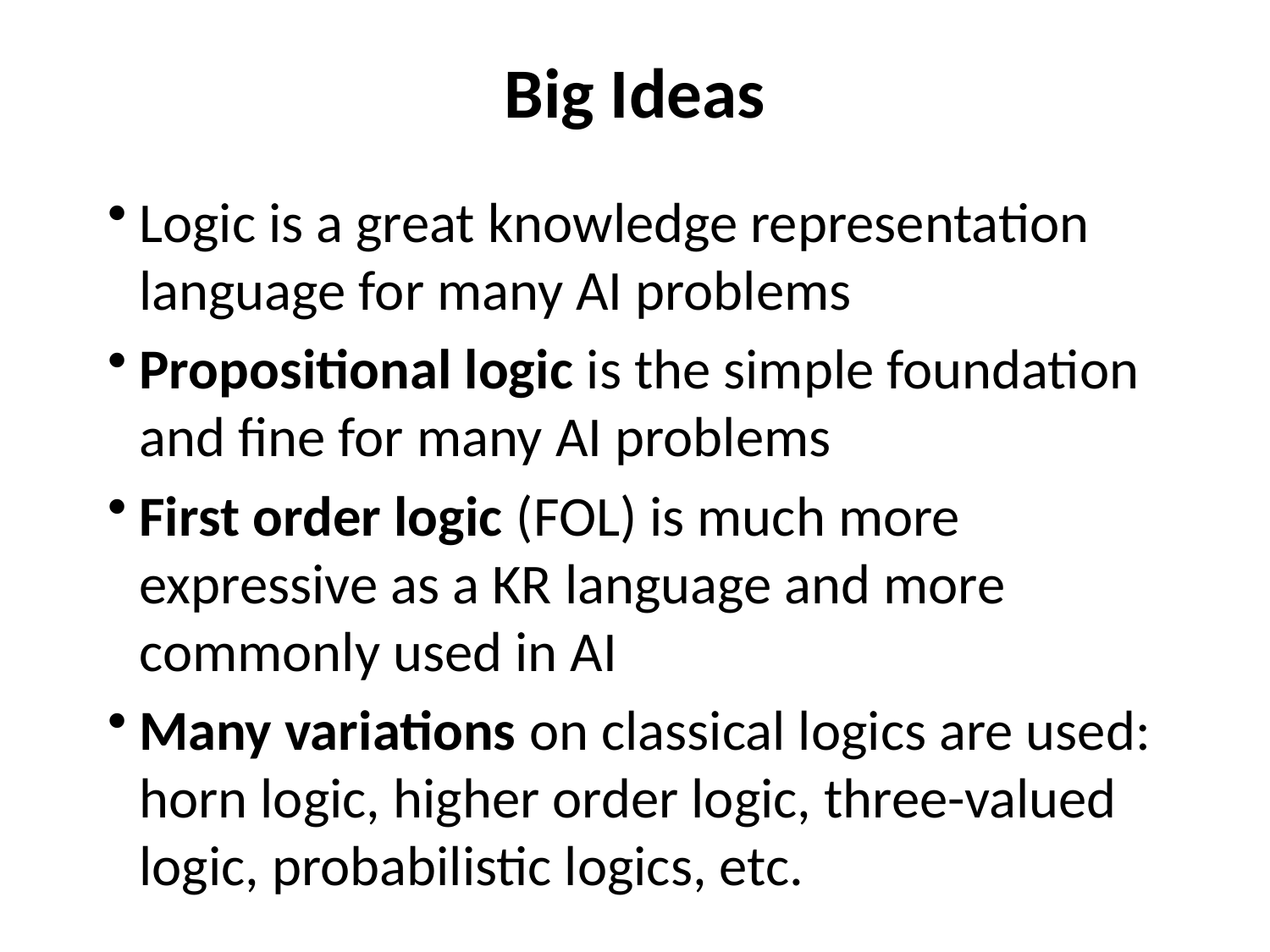

# Big Ideas
Logic is a great knowledge representation language for many AI problems
Propositional logic is the simple foundation and fine for many AI problems
First order logic (FOL) is much more expressive as a KR language and more commonly used in AI
Many variations on classical logics are used: horn logic, higher order logic, three-valued logic, probabilistic logics, etc.